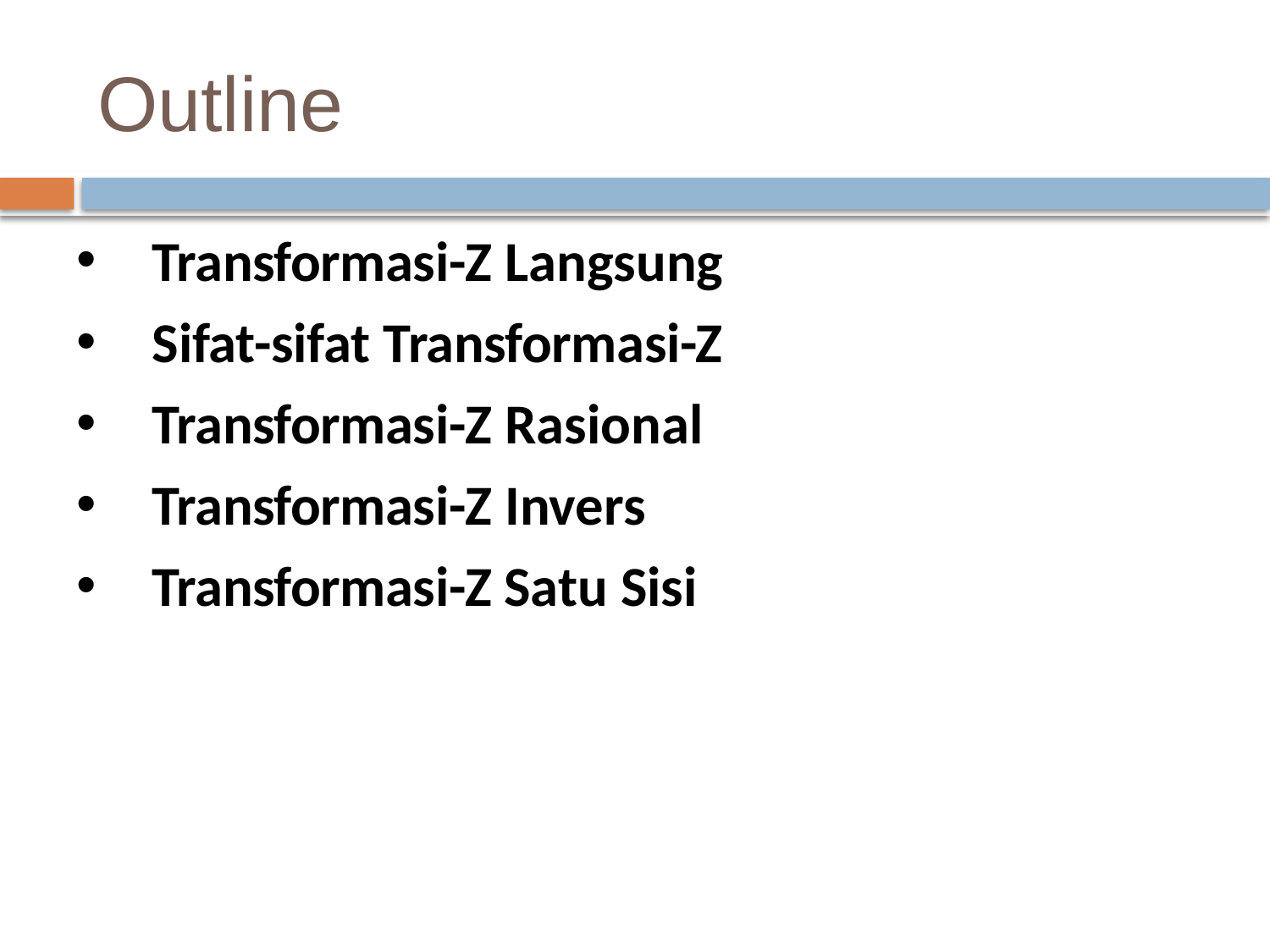

# Outline
 Transformasi-Z Langsung
Sifat-sifat Transformasi-Z
Transformasi-Z Rasional
Transformasi-Z Invers
Transformasi-Z Satu Sisi